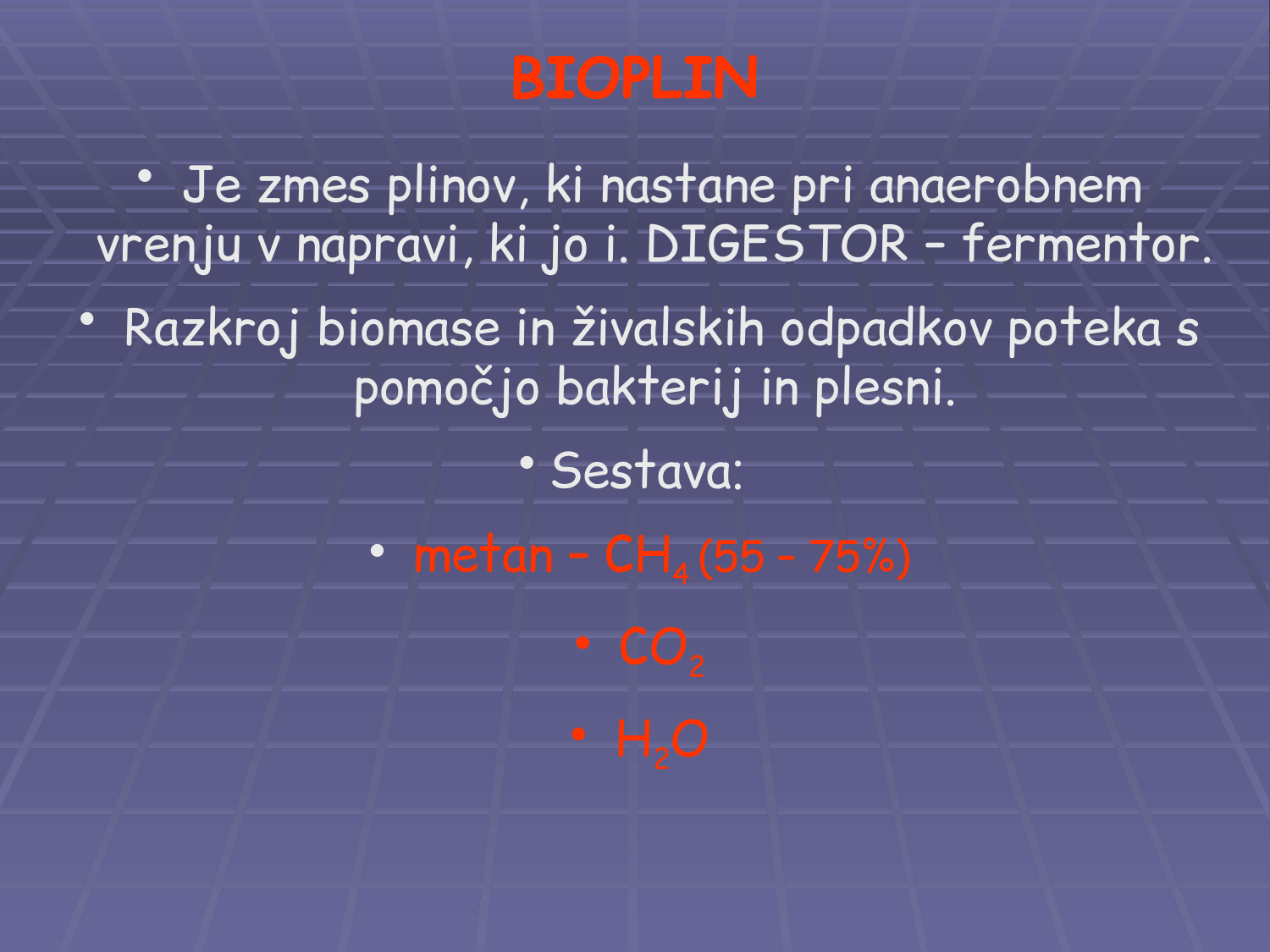

BIOPLIN
 Je zmes plinov, ki nastane pri anaerobnem vrenju v napravi, ki jo i. DIGESTOR – fermentor.
 Razkroj biomase in živalskih odpadkov poteka s pomočjo bakterij in plesni.
Sestava:
 metan – CH4 (55 – 75%)
 CO2
 H2O